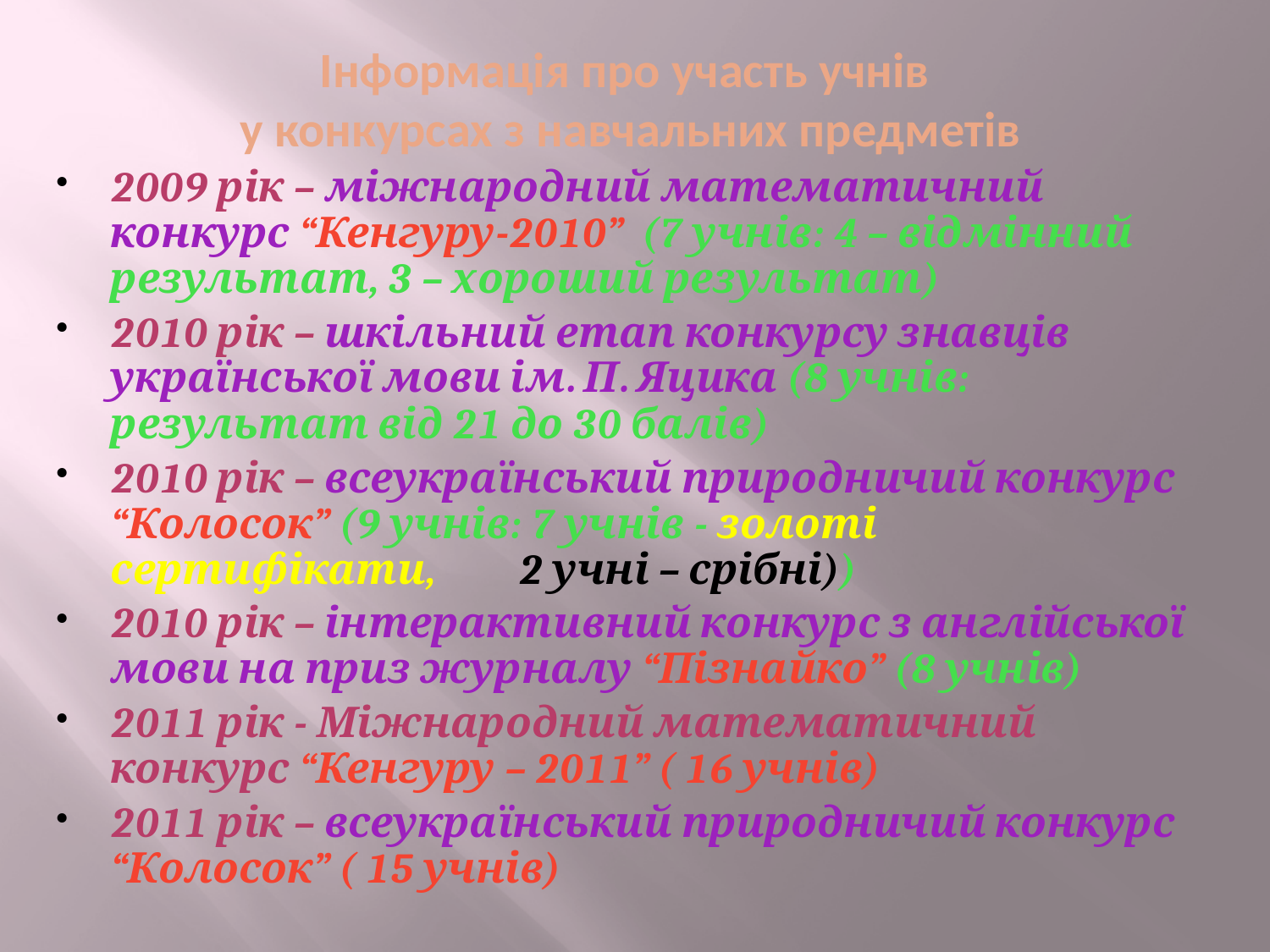

# Інформація про участь учнів у конкурсах з навчальних предметів
2009 рік – міжнародний математичний конкурс “Кенгуру-2010”  (7 учнів: 4 – відмінний результат, 3 – хороший результат)
2010 рік – шкільний етап конкурсу знавців української мови ім. П. Яцика (8 учнів: результат від 21 до 30 балів)
2010 рік – всеукраїнський природничий конкурс “Колосок” (9 учнів: 7 учнів - золоті сертифікати,         2 учні – срібні))
2010 рік – інтерактивний конкурс з англійської мови на приз журналу “Пізнайко” (8 учнів)
2011 рік - Міжнародний математичний конкурс “Кенгуру – 2011” ( 16 учнів)
2011 рік – всеукраїнський природничий конкурс “Колосок” ( 15 учнів)